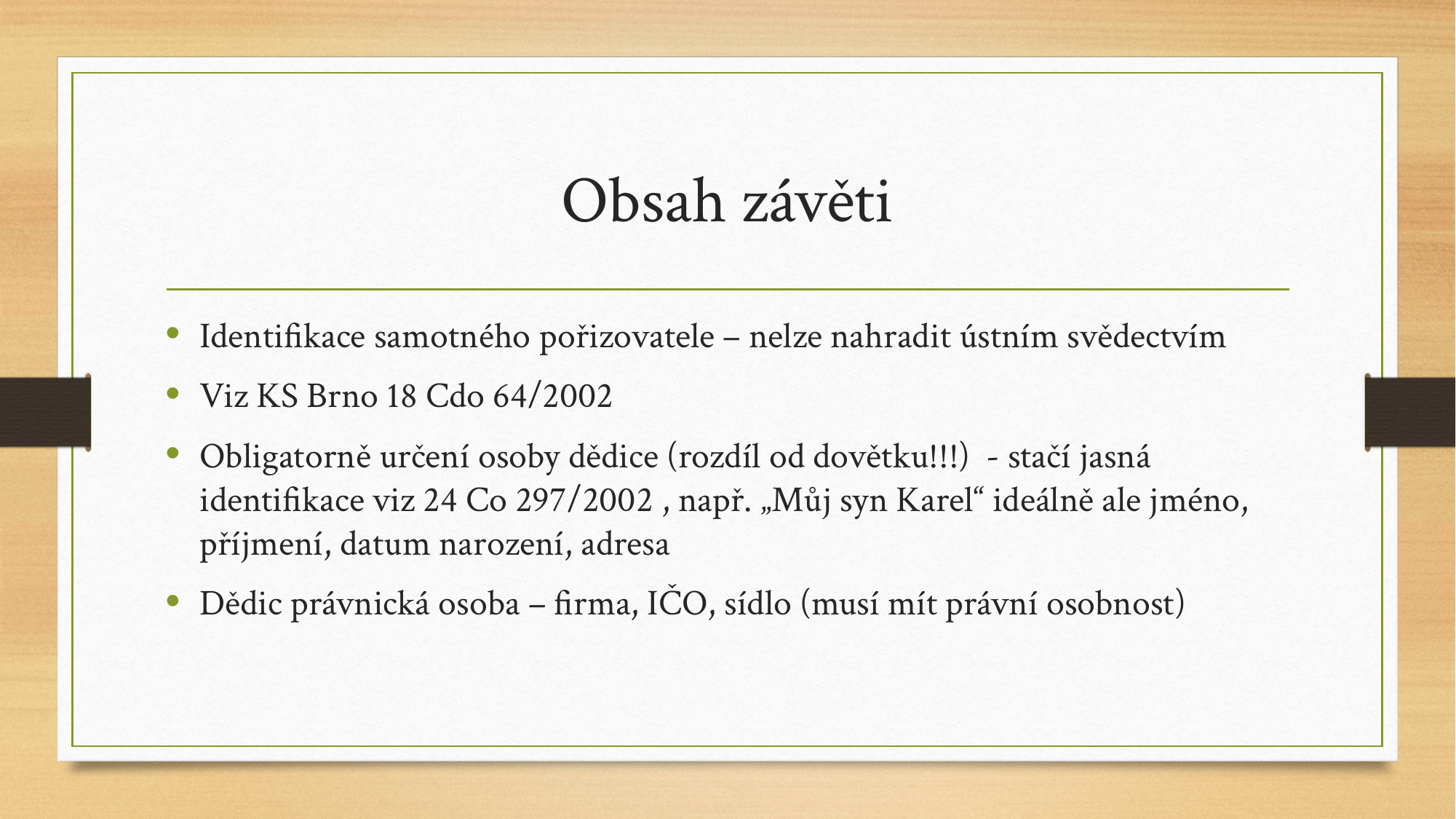

# Obsah závěti
Identifikace samotného pořizovatele – nelze nahradit ústním svědectvím
Viz KS Brno 18 Cdo 64/2002
Obligatorně určení osoby dědice (rozdíl od dovětku!!!)  - stačí jasná identifikace viz 24 Co 297/2002 , např. „Můj syn Karel“ ideálně ale jméno, příjmení, datum narození, adresa
Dědic právnická osoba – firma, IČO, sídlo (musí mít právní osobnost)